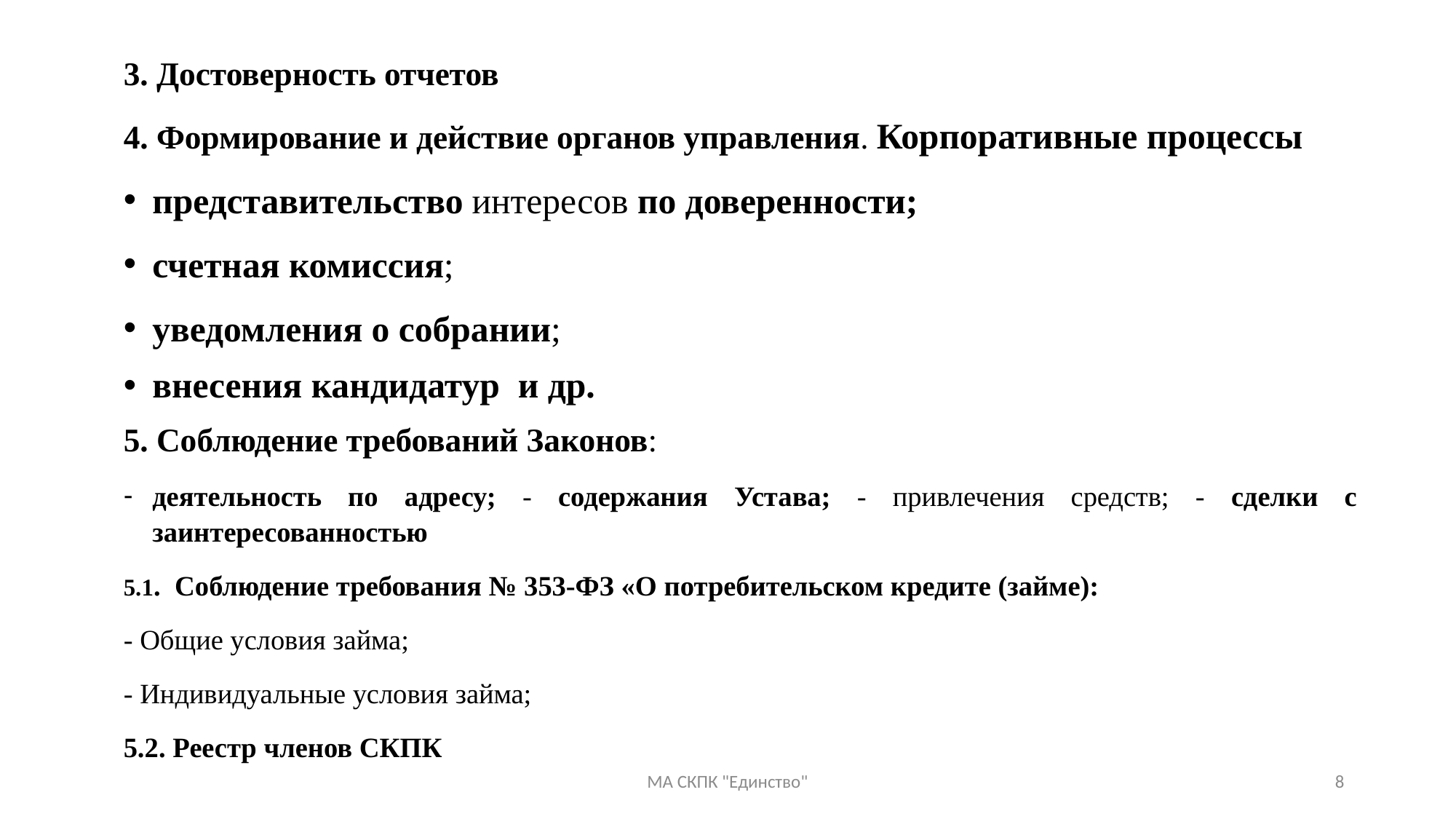

3. Достоверность отчетов
4. Формирование и действие органов управления. Корпоративные процессы
представительство интересов по доверенности;
счетная комиссия;
уведомления о собрании;
внесения кандидатур  и др.
5. Соблюдение требований Законов:
деятельность по адресу; - содержания Устава; - привлечения средств; - сделки с заинтересованностью
5.1.  Соблюдение требования № 353-ФЗ «О потребительском кредите (займе):
- Общие условия займа;
- Индивидуальные условия займа;
5.2. Реестр членов СКПК

МА СКПК "Единство"
8